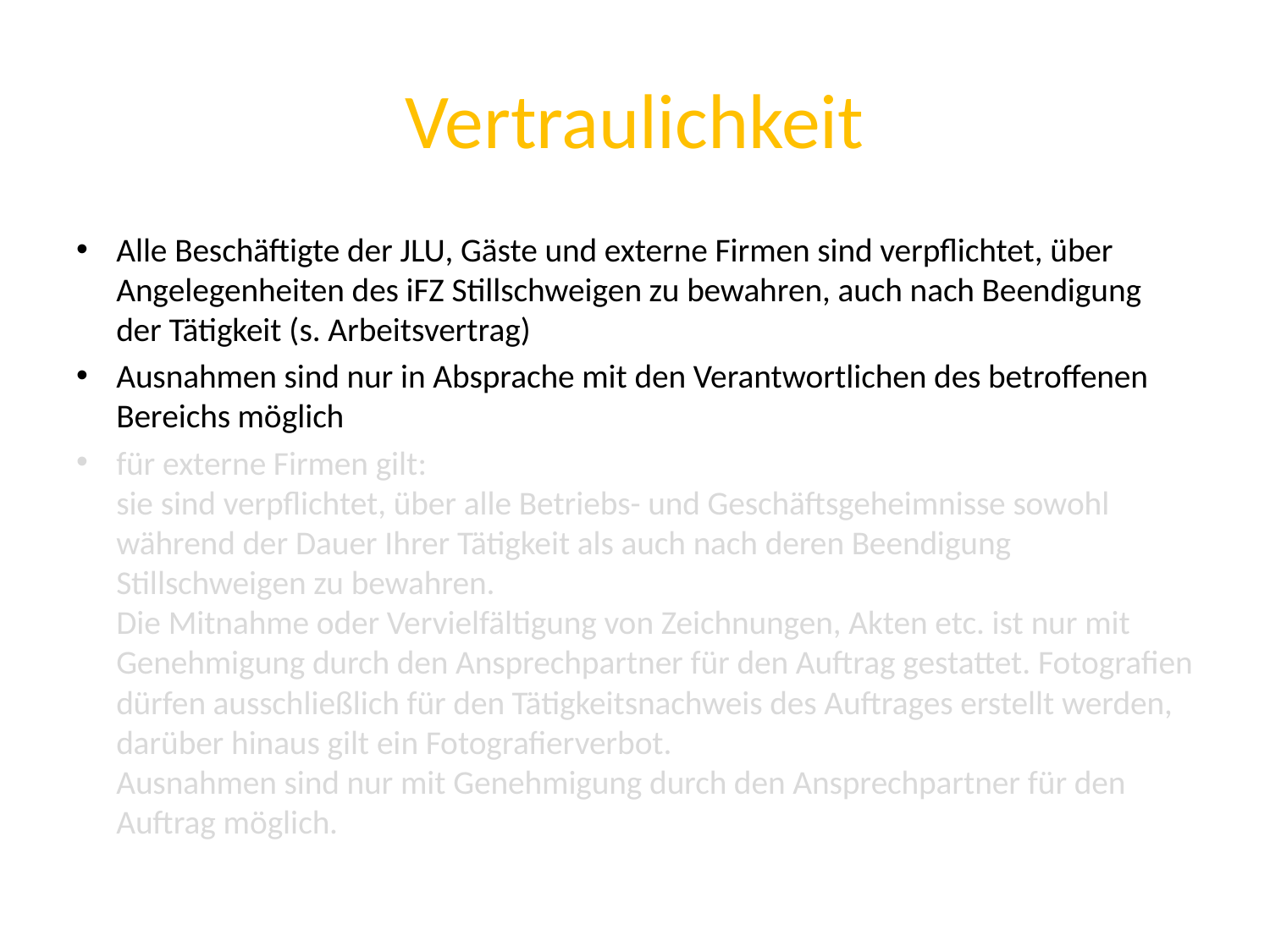

# Vertraulichkeit
Alle Beschäftigte der JLU, Gäste und externe Firmen sind verpflichtet, über Angelegenheiten des iFZ Stillschweigen zu bewahren, auch nach Beendigung der Tätigkeit (s. Arbeitsvertrag)
Ausnahmen sind nur in Absprache mit den Verantwortlichen des betroffenen Bereichs möglich
für externe Firmen gilt:
sie sind verpflichtet, über alle Betriebs- und Geschäftsgeheimnisse sowohl während der Dauer Ihrer Tätigkeit als auch nach deren Beendigung Stillschweigen zu bewahren.
Die Mitnahme oder Vervielfältigung von Zeichnungen, Akten etc. ist nur mit Genehmigung durch den Ansprechpartner für den Auftrag gestattet. Fotografien dürfen ausschließlich für den Tätigkeitsnachweis des Auftrages erstellt werden, darüber hinaus gilt ein Fotografierverbot.
Ausnahmen sind nur mit Genehmigung durch den Ansprechpartner für den Auftrag möglich.